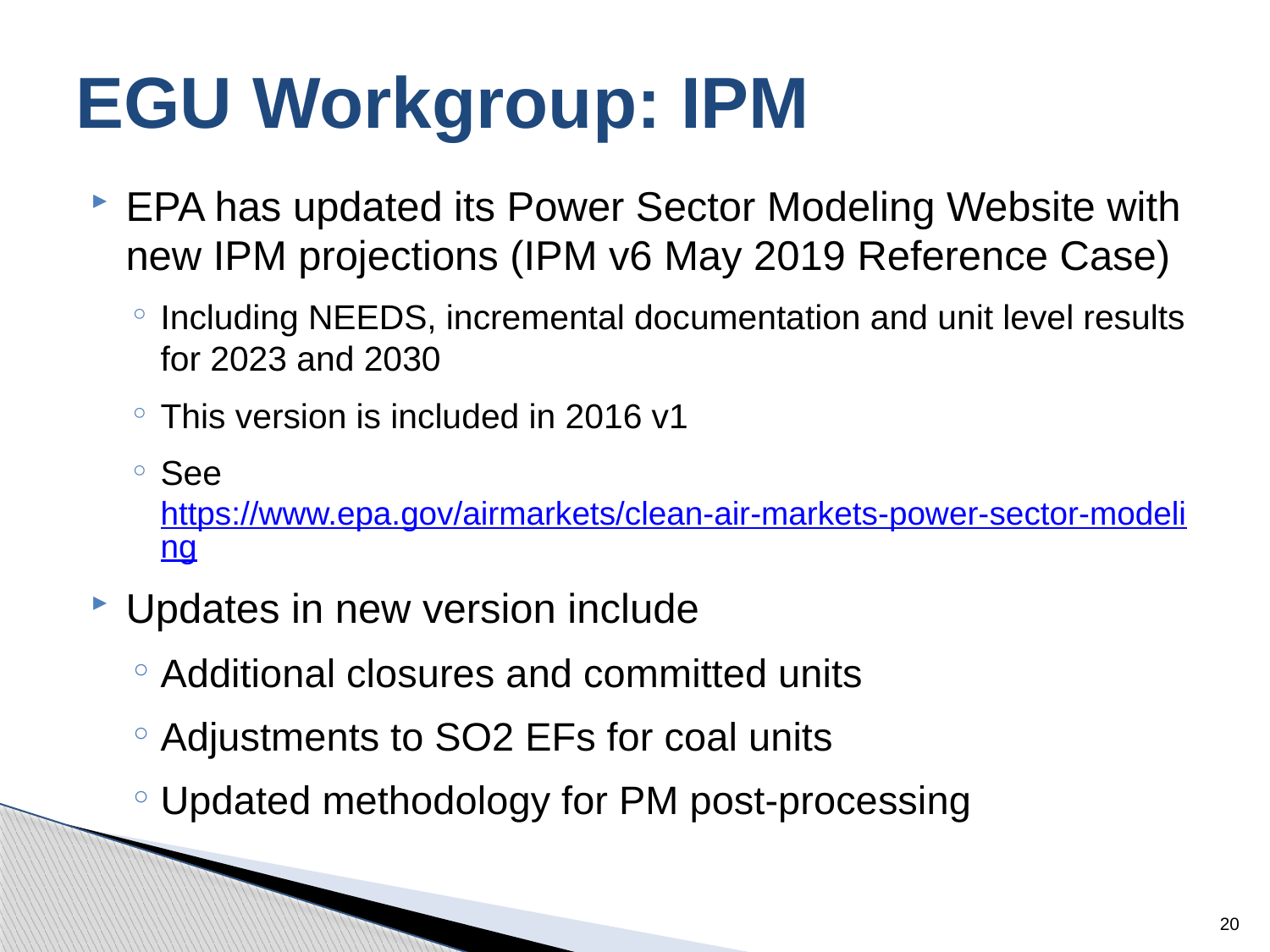

# EGU Workgroup: IPM

EPA has updated its Power Sector Modeling Website with new IPM projections (IPM v6 May 2019 Reference Case)
Including NEEDS, incremental documentation and unit level results for 2023 and 2030
This version is included in 2016 v1
See https://www.epa.gov/airmarkets/clean-air-markets-power-sector-modeling
Updates in new version include
Additional closures and committed units
Adjustments to SO2 EFs for coal units
Updated methodology for PM post-processing

20